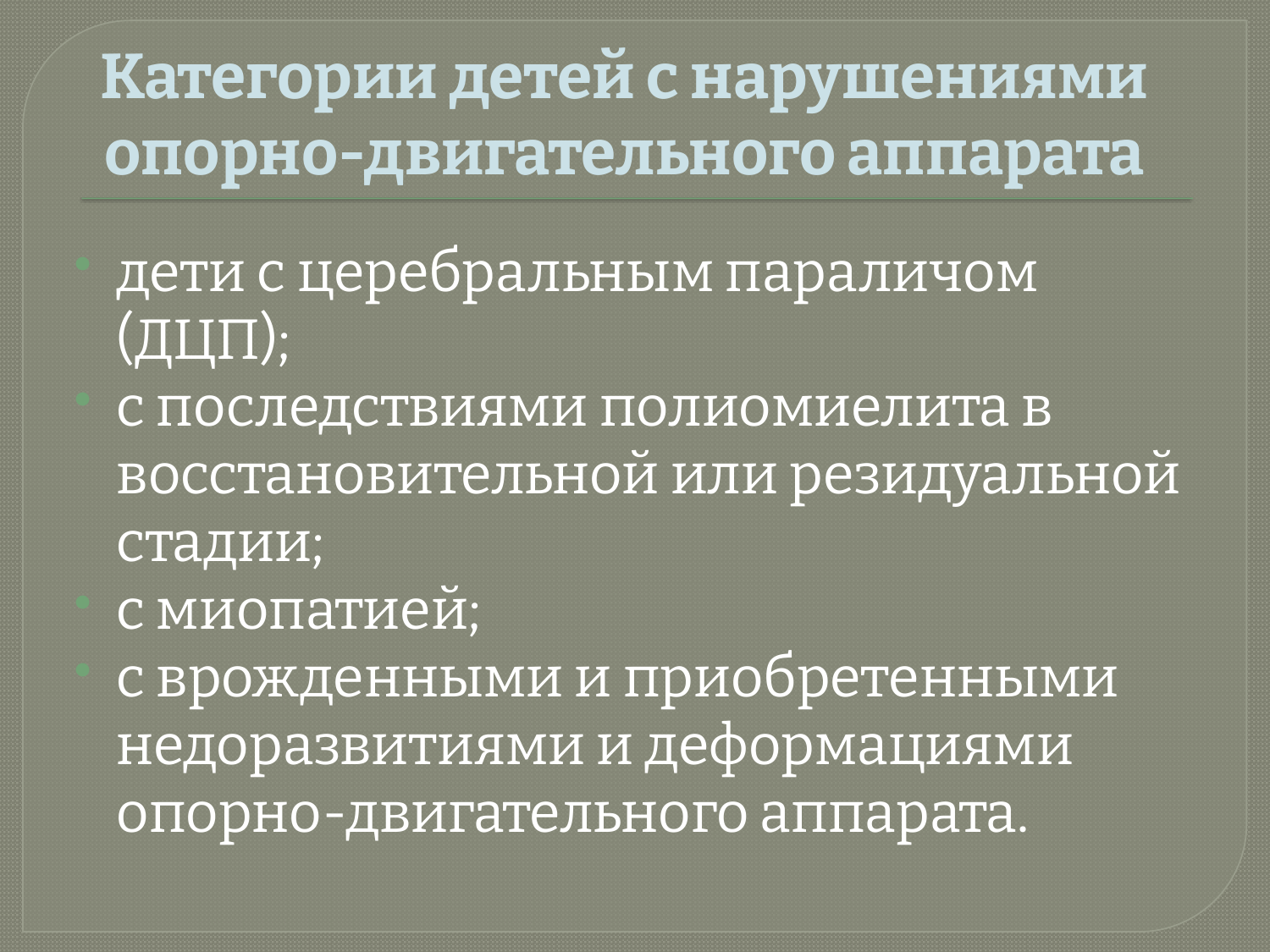

# Категории детей с нарушениями опорно-двигательного аппарата
дети с церебральным параличом (ДЦП);
с последствиями полиомиелита в восстановительной или резидуальной стадии;
с миопатией;
с врожденными и приобретенными недоразвитиями и деформациями опорно-двигательного аппарата.